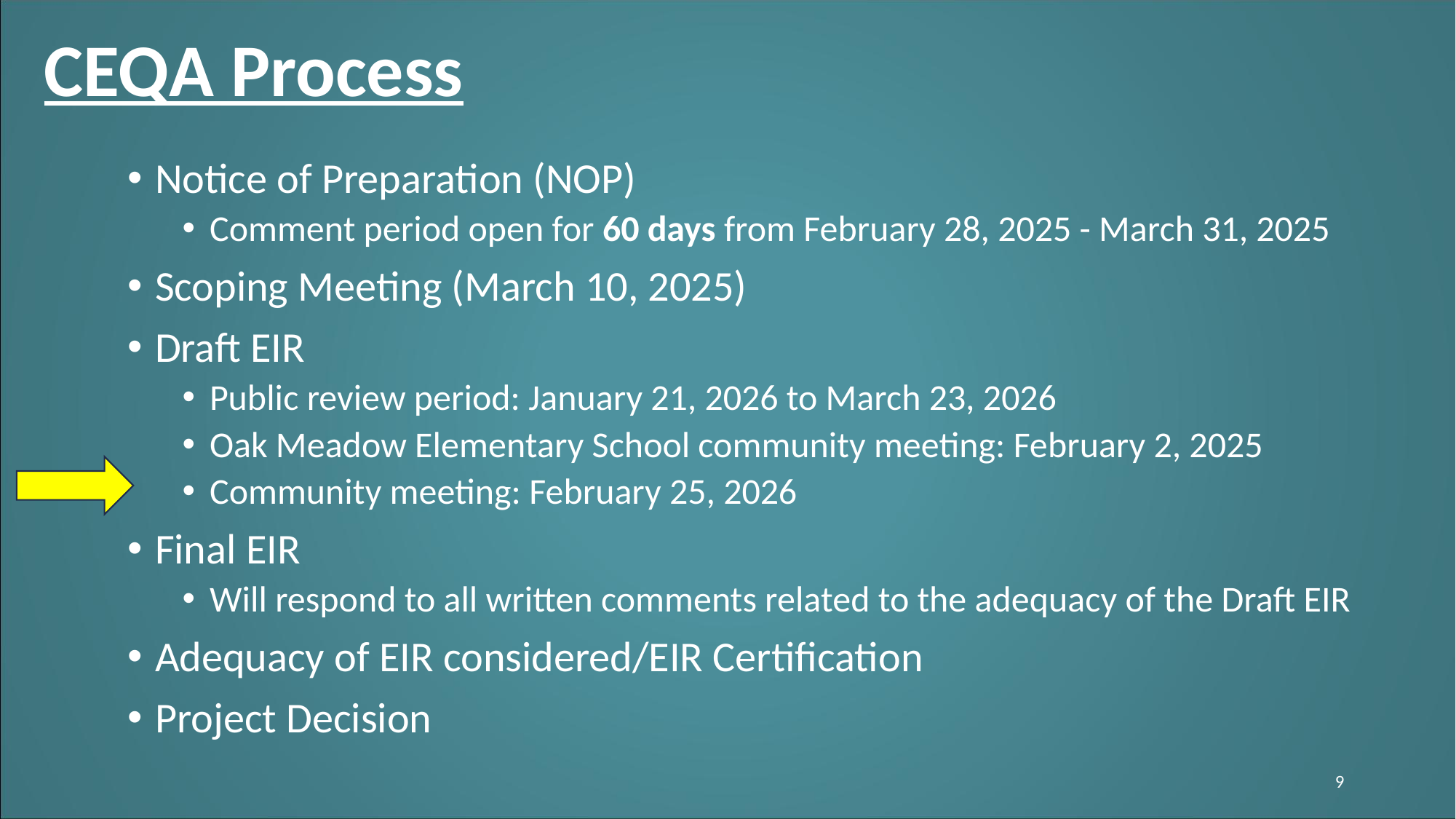

# CEQA Process
Notice of Preparation (NOP)
Comment period open for 60 days from February 28, 2025 - March 31, 2025
Scoping Meeting (March 10, 2025)
Draft EIR
Public review period: January 21, 2026 to March 23, 2026
Oak Meadow Elementary School community meeting: February 2, 2025
Community meeting: February 25, 2026
Final EIR
Will respond to all written comments related to the adequacy of the Draft EIR
Adequacy of EIR considered/EIR Certification
Project Decision

9